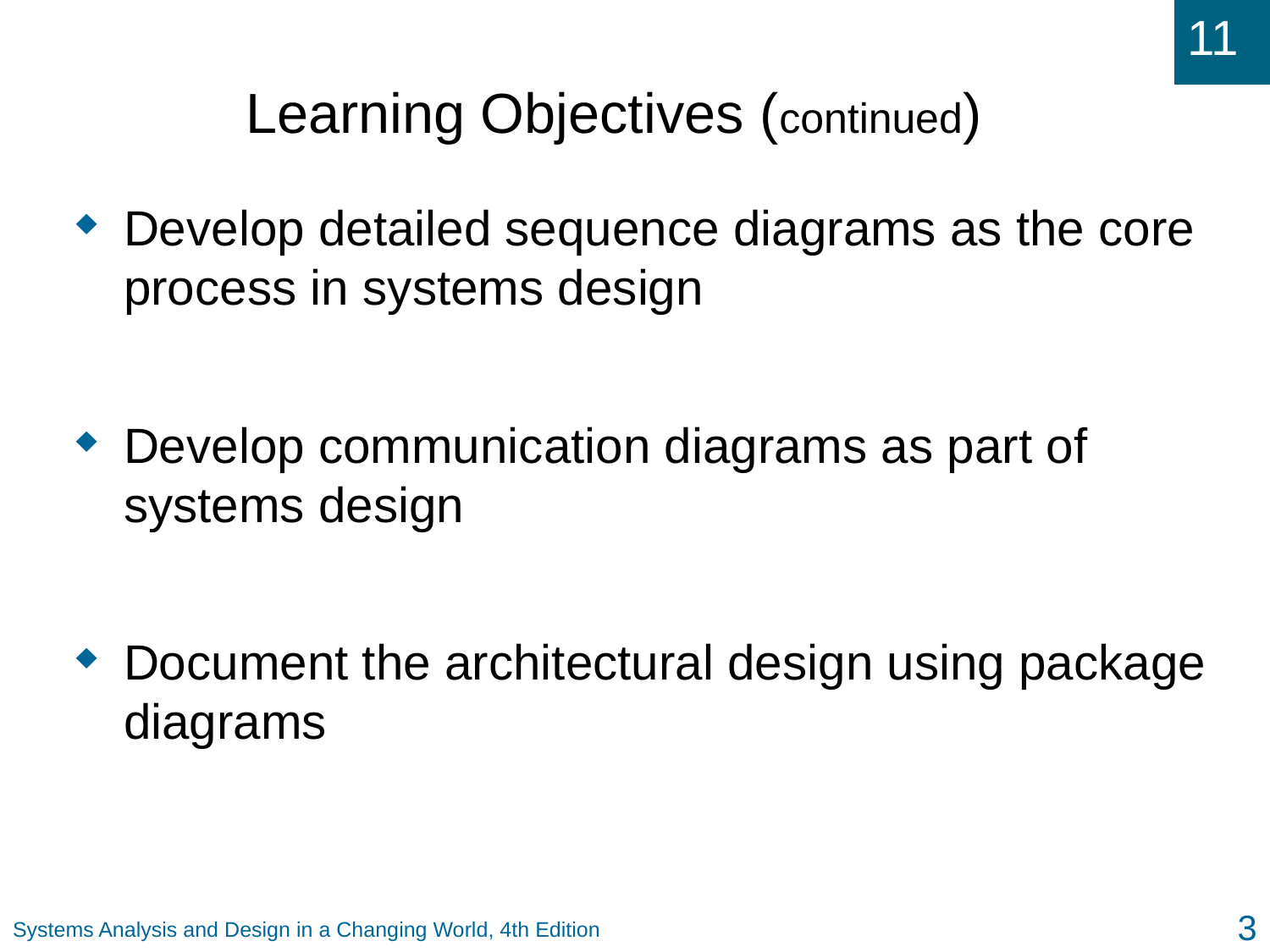

# Learning Objectives (continued)
Develop detailed sequence diagrams as the core process in systems design
Develop communication diagrams as part of systems design
Document the architectural design using package diagrams
3
Systems Analysis and Design in a Changing World, 4th Edition